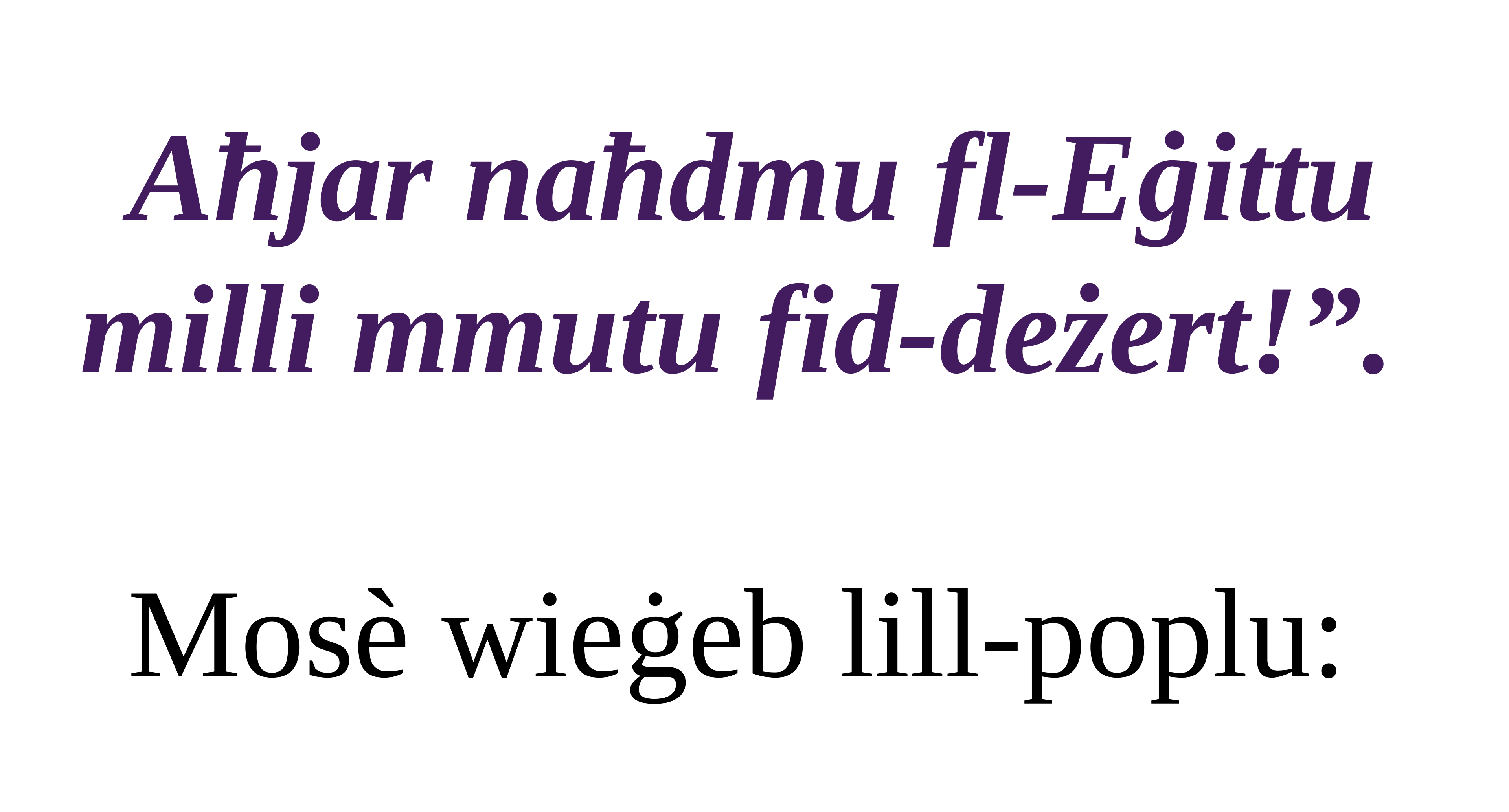

Aħjar naħdmu fl-Eġittu milli mmutu fid-deżert!”.

Mosè wieġeb lill-poplu: